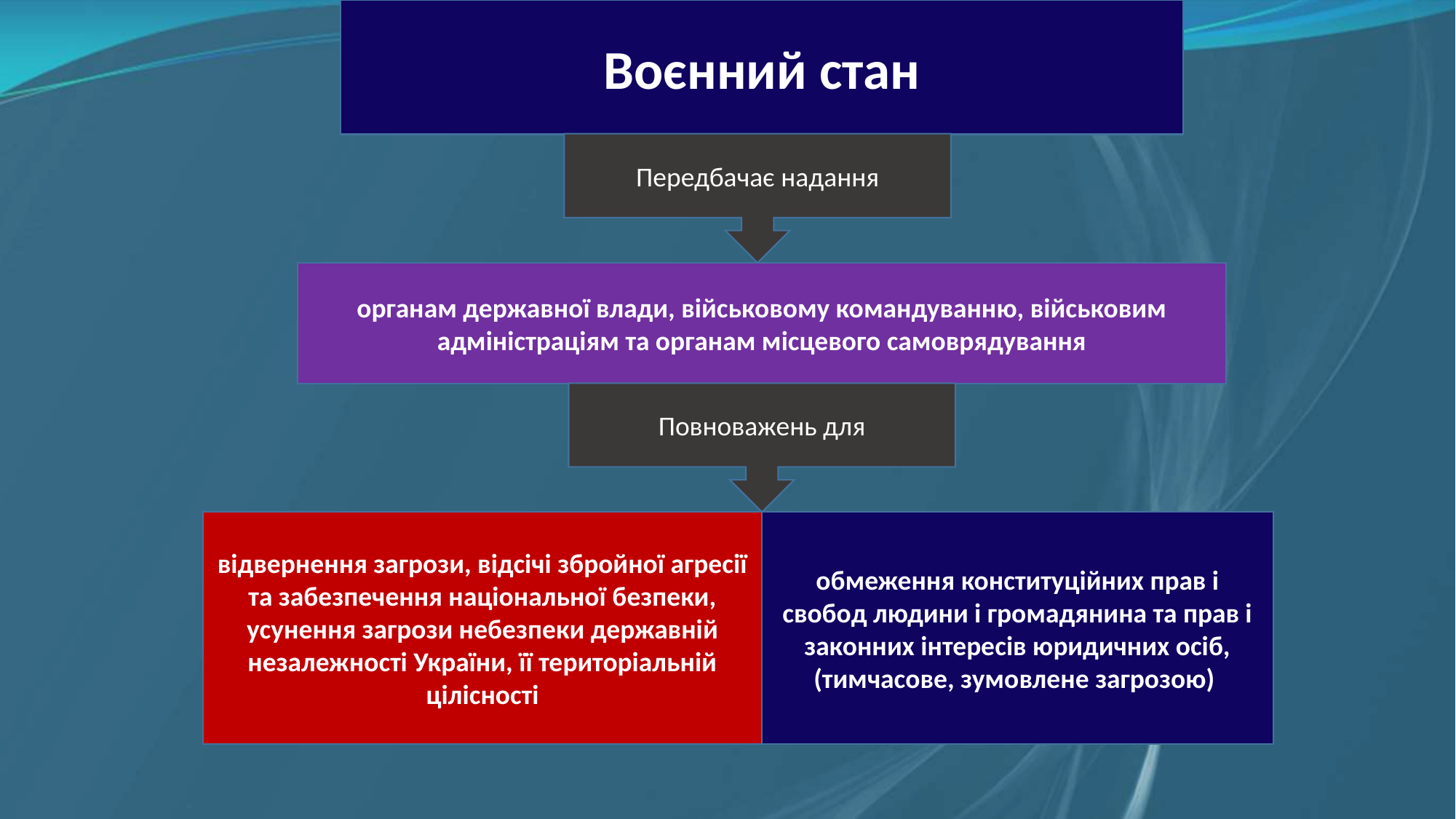

Воєнний стан
Передбачає надання
органам державної влади, військовому командуванню, військовим адміністраціям та органам місцевого самоврядування
Повноважень для
відвернення загрози, відсічі збройної агресії та забезпечення національної безпеки, усунення загрози небезпеки державній незалежності України, її територіальній цілісності
обмеження конституційних прав і свобод людини і громадянина та прав і законних інтересів юридичних осіб, (тимчасове, зумовлене загрозою)